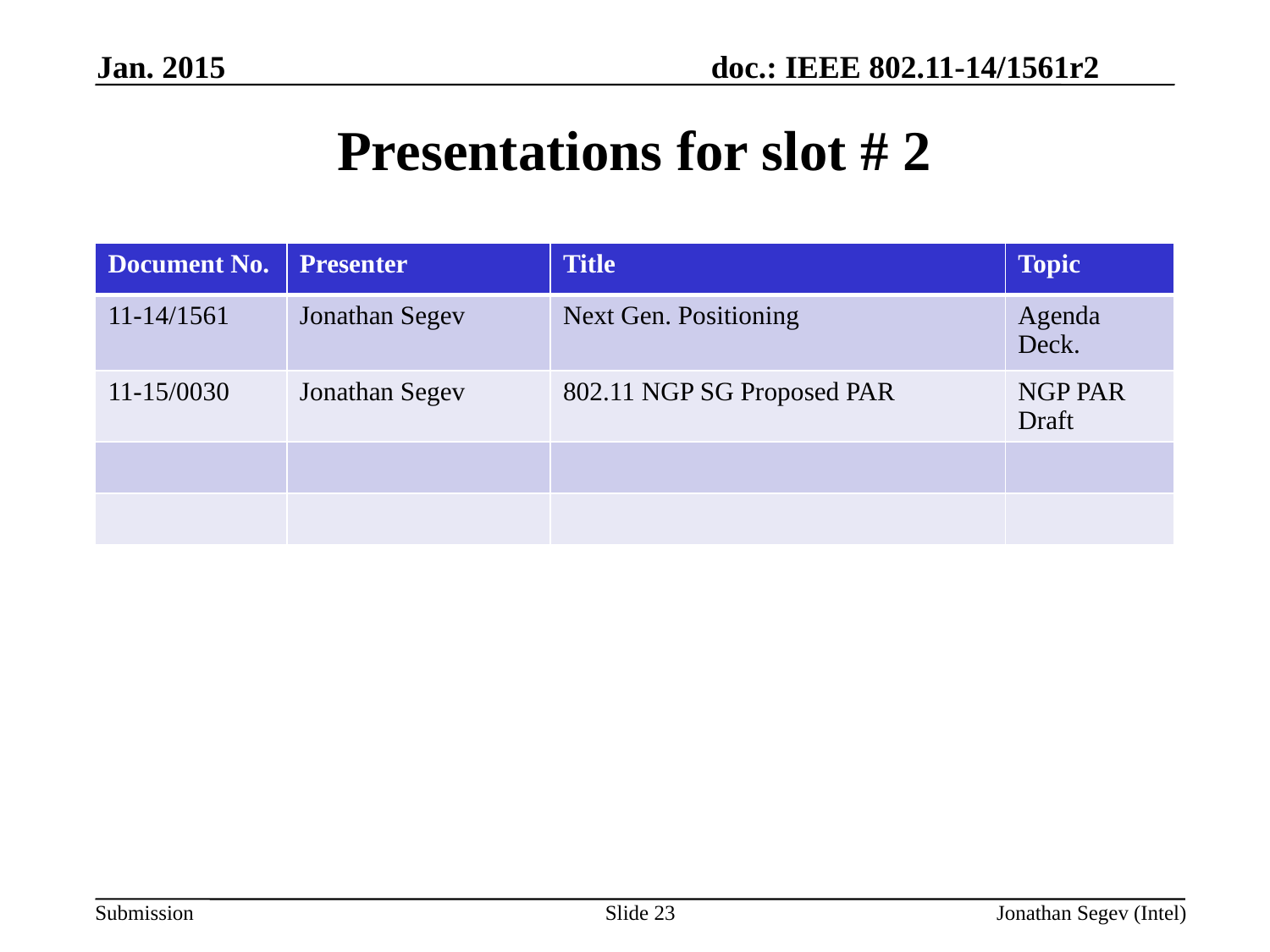

Jan. 2015
Presentations for slot # 2
| Document No. | Presenter | Title | Topic |
| --- | --- | --- | --- |
| 11-14/1561 | Jonathan Segev | Next Gen. Positioning | Agenda Deck. |
| 11-15/0030 | Jonathan Segev | 802.11 NGP SG Proposed PAR | NGP PAR Draft |
|  |  |  |  |
|  |  |  |  |
Slide 23
Jonathan Segev (Intel)